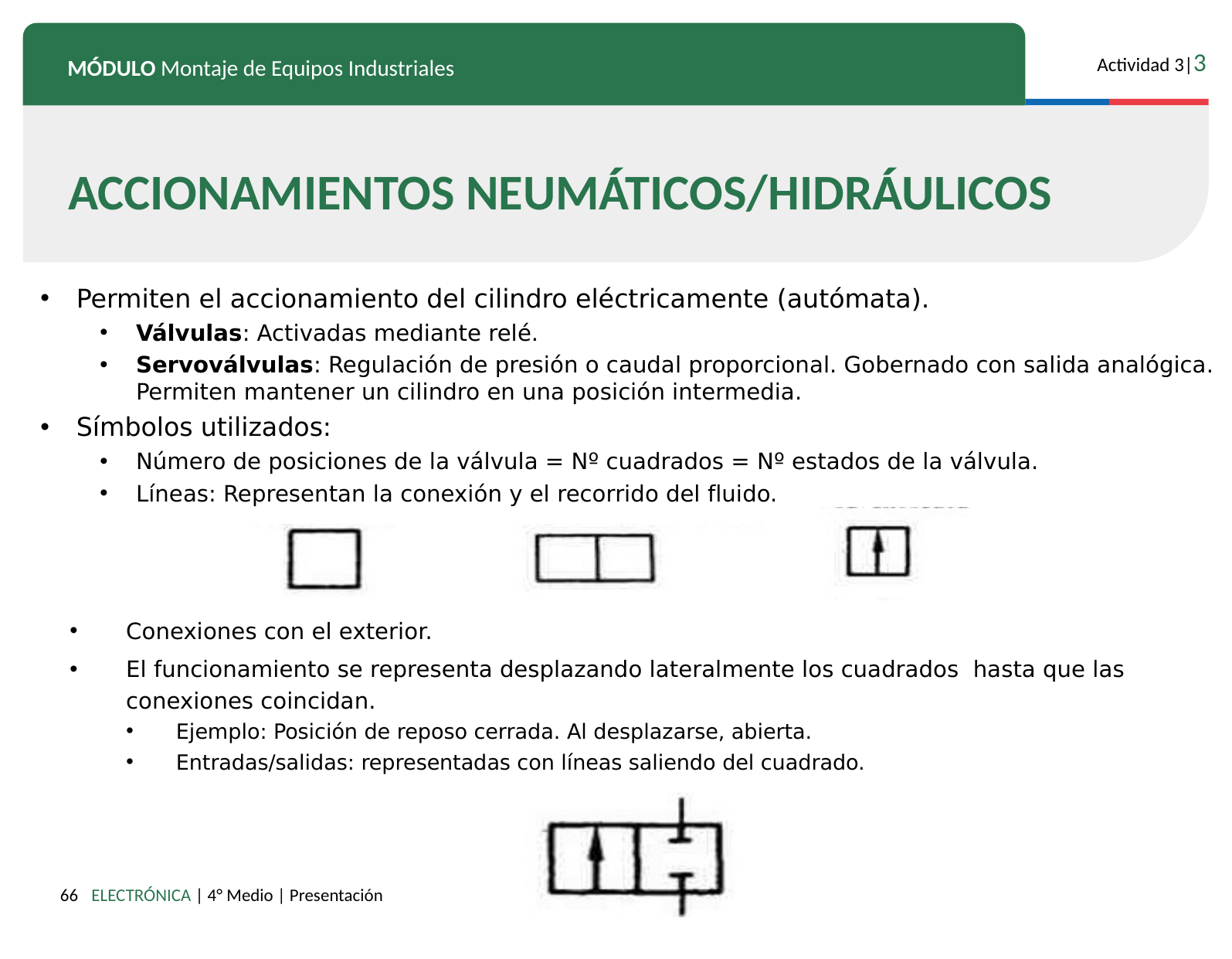

ACCIONAMIENTOS NEUMÁTICOS/HIDRÁULICOS
Permiten el accionamiento del cilindro eléctricamente (autómata).
Válvulas: Activadas mediante relé.
Servoválvulas: Regulación de presión o caudal proporcional. Gobernado con salida analógica. Permiten mantener un cilindro en una posición intermedia.
Símbolos utilizados:
Número de posiciones de la válvula = Nº cuadrados = Nº estados de la válvula.
Líneas: Representan la conexión y el recorrido del fluido.

Conexiones con el exterior.
El funcionamiento se representa desplazando lateralmente los cuadrados  hasta que las conexiones coincidan.
Ejemplo: Posición de reposo cerrada. Al desplazarse, abierta.
Entradas/salidas: representadas con líneas saliendo del cuadrado.